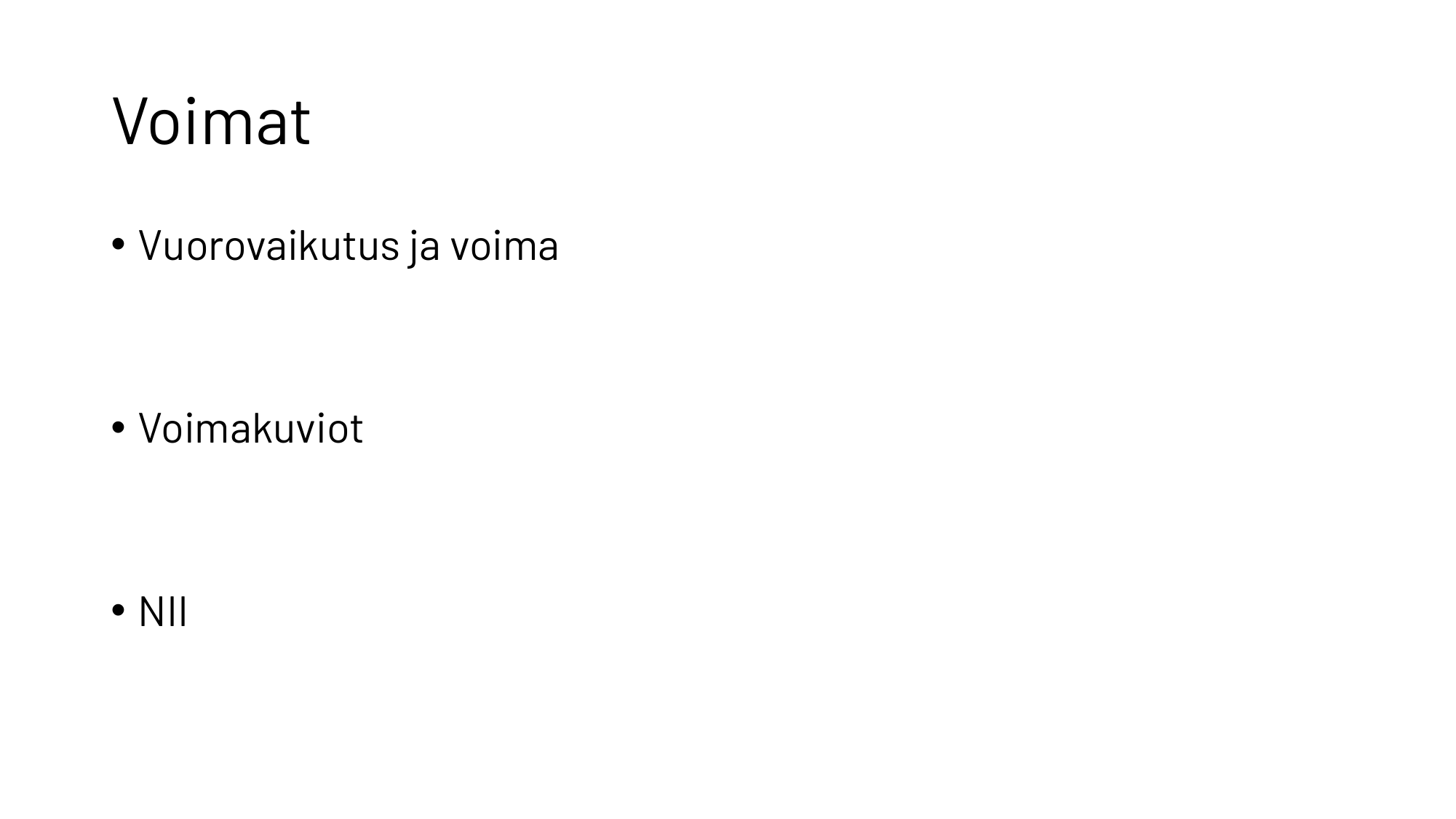

# Voimat
Vuorovaikutus ja voima

Voimakuviot

NII